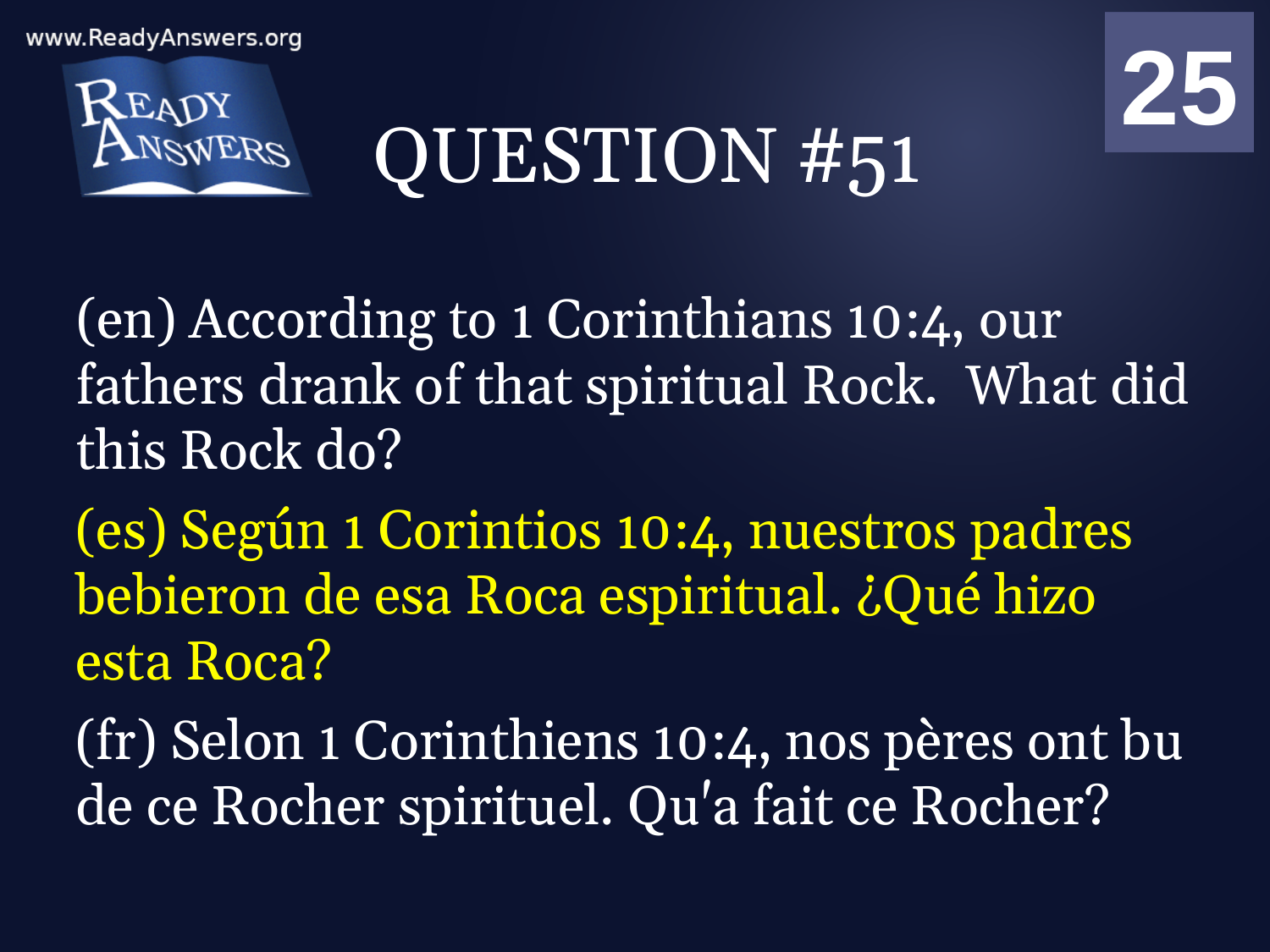

01
02
03
04
05
06
07
08
09
10
11
12
13
14
15
16
17
18
19
20
21
22
23
24
25
00
# QUESTION #51
(en) According to 1 Corinthians 10:4, our fathers drank of that spiritual Rock.  What did this Rock do?
(es) Según 1 Corintios 10:4, nuestros padres bebieron de esa Roca espiritual. ¿Qué hizo esta Roca?
(fr) Selon 1 Corinthiens 10:4, nos pères ont bu de ce Rocher spirituel. Qu'a fait ce Rocher?